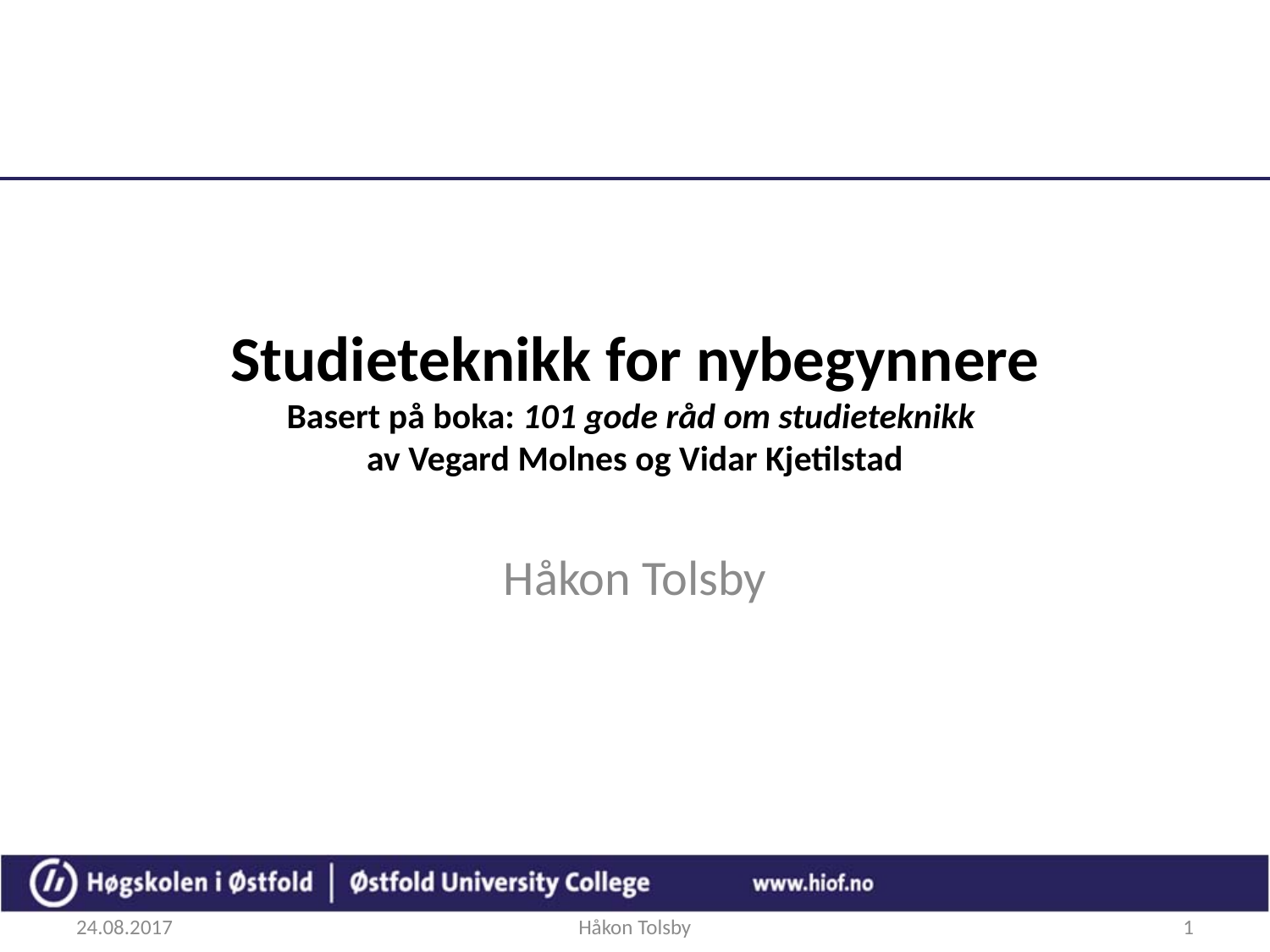

# Studieteknikk for nybegynnere Basert på boka: 101 gode råd om studieteknikk av Vegard Molnes og Vidar Kjetilstad
Håkon Tolsby
24.08.2017
Håkon Tolsby
1